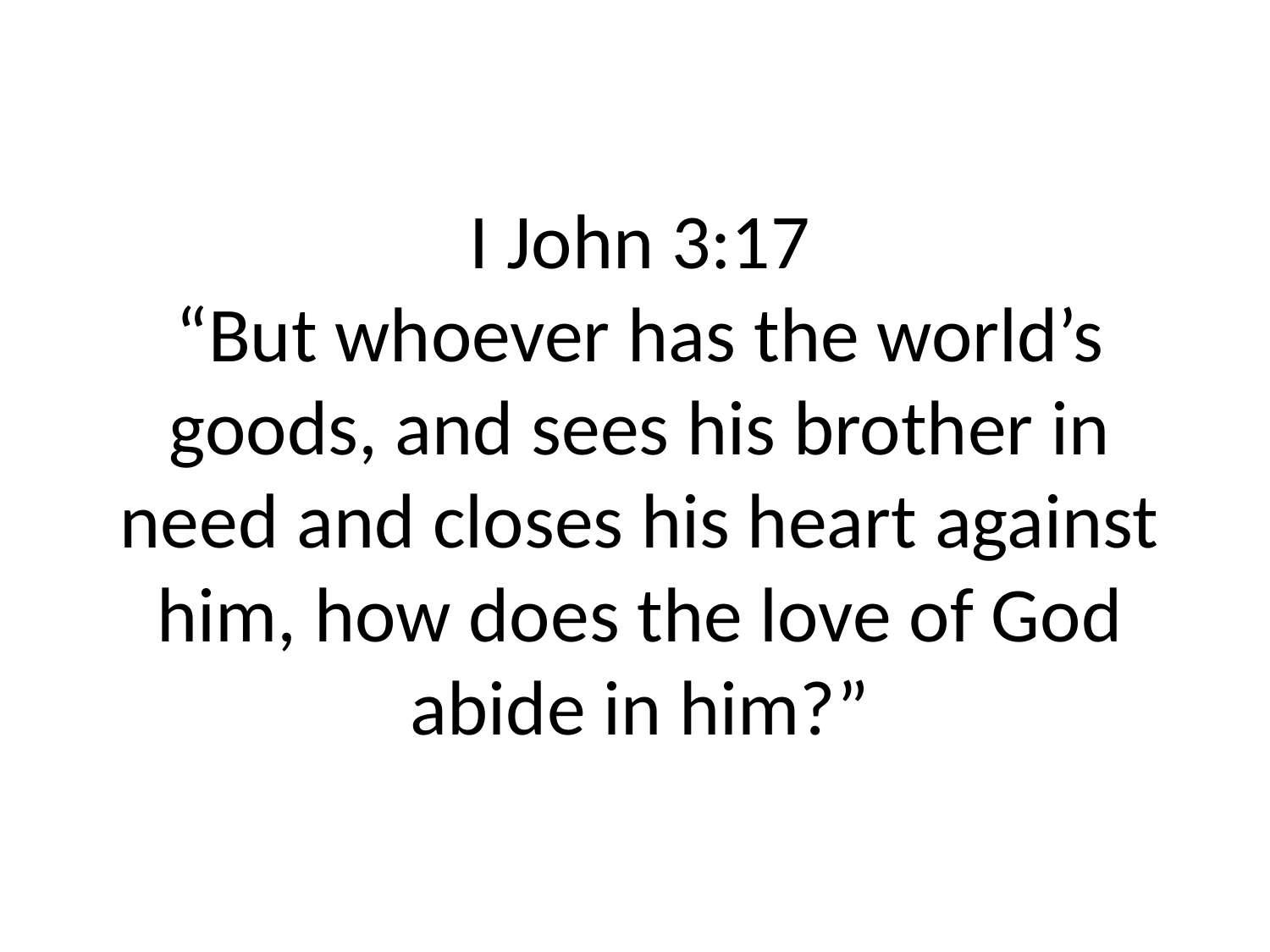

# I John 3:17 “But whoever has the world’s goods, and sees his brother in need and closes his heart against him, how does the love of God abide in him?”